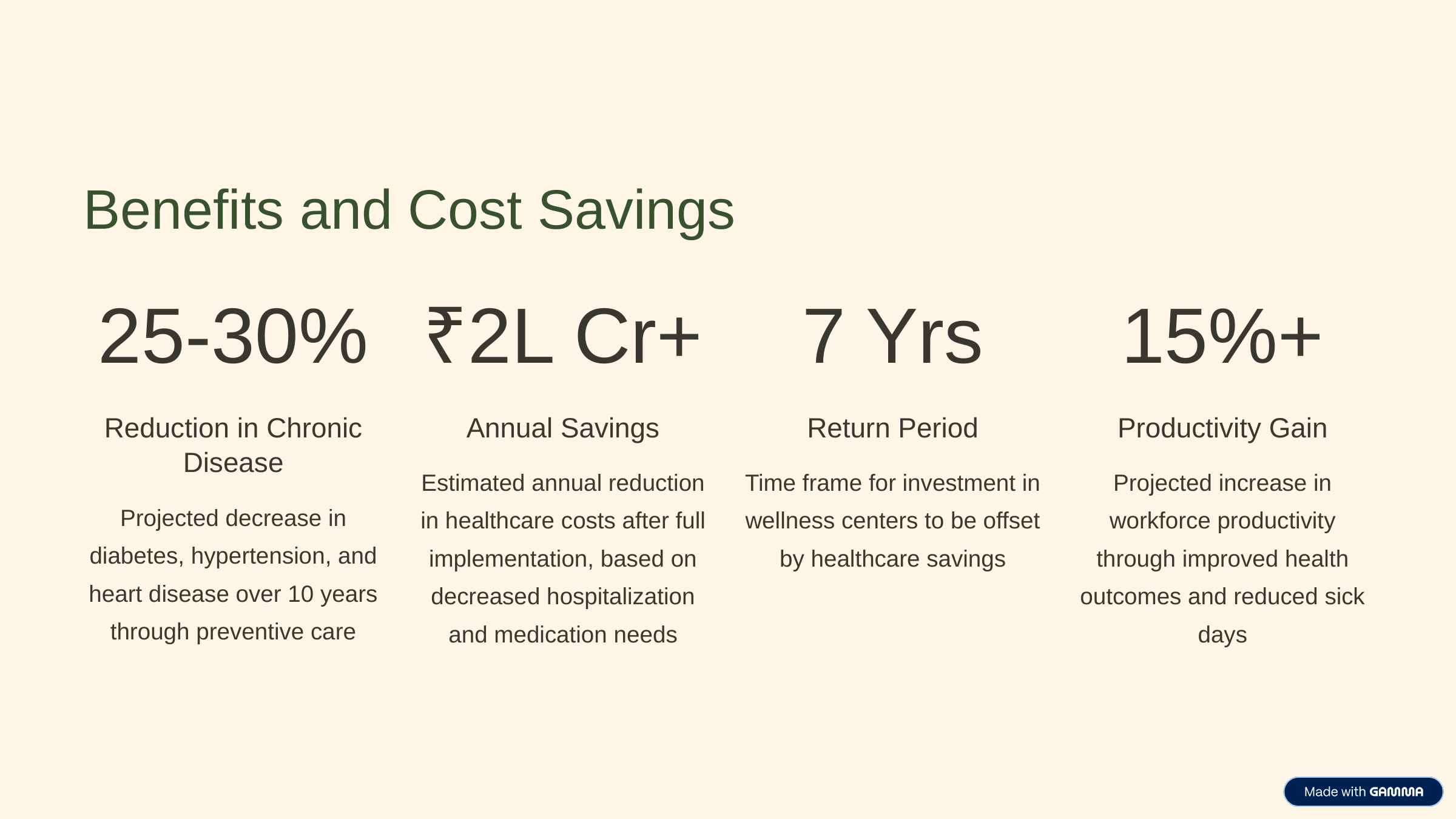

Benefits and Cost Savings
25-30%
₹2L Cr+
7 Yrs
15%+
Reduction in Chronic Disease
Annual Savings
Return Period
Productivity Gain
Estimated annual reduction in healthcare costs after full implementation, based on decreased hospitalization and medication needs
Time frame for investment in wellness centers to be offset by healthcare savings
Projected increase in workforce productivity through improved health outcomes and reduced sick days
Projected decrease in diabetes, hypertension, and heart disease over 10 years through preventive care